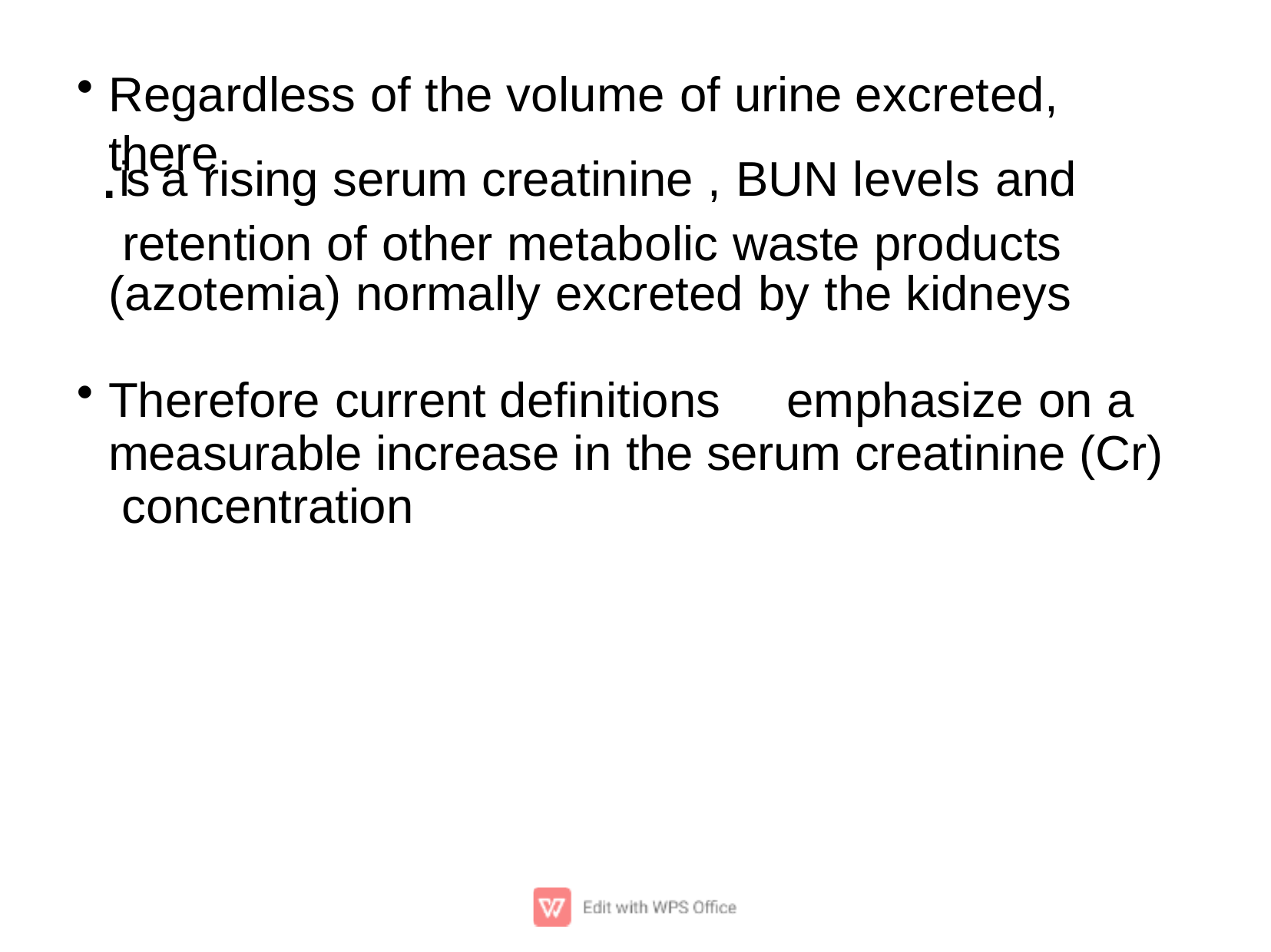

Regardless of the volume of urine excreted, there
.is a rising serum creatinine , BUN levels and  retention of other metabolic waste products  (azotemia) normally excreted by the kidneys

Therefore current deﬁnitions	emphasize on a  measurable increase in the serum creatinine (Cr)  concentration